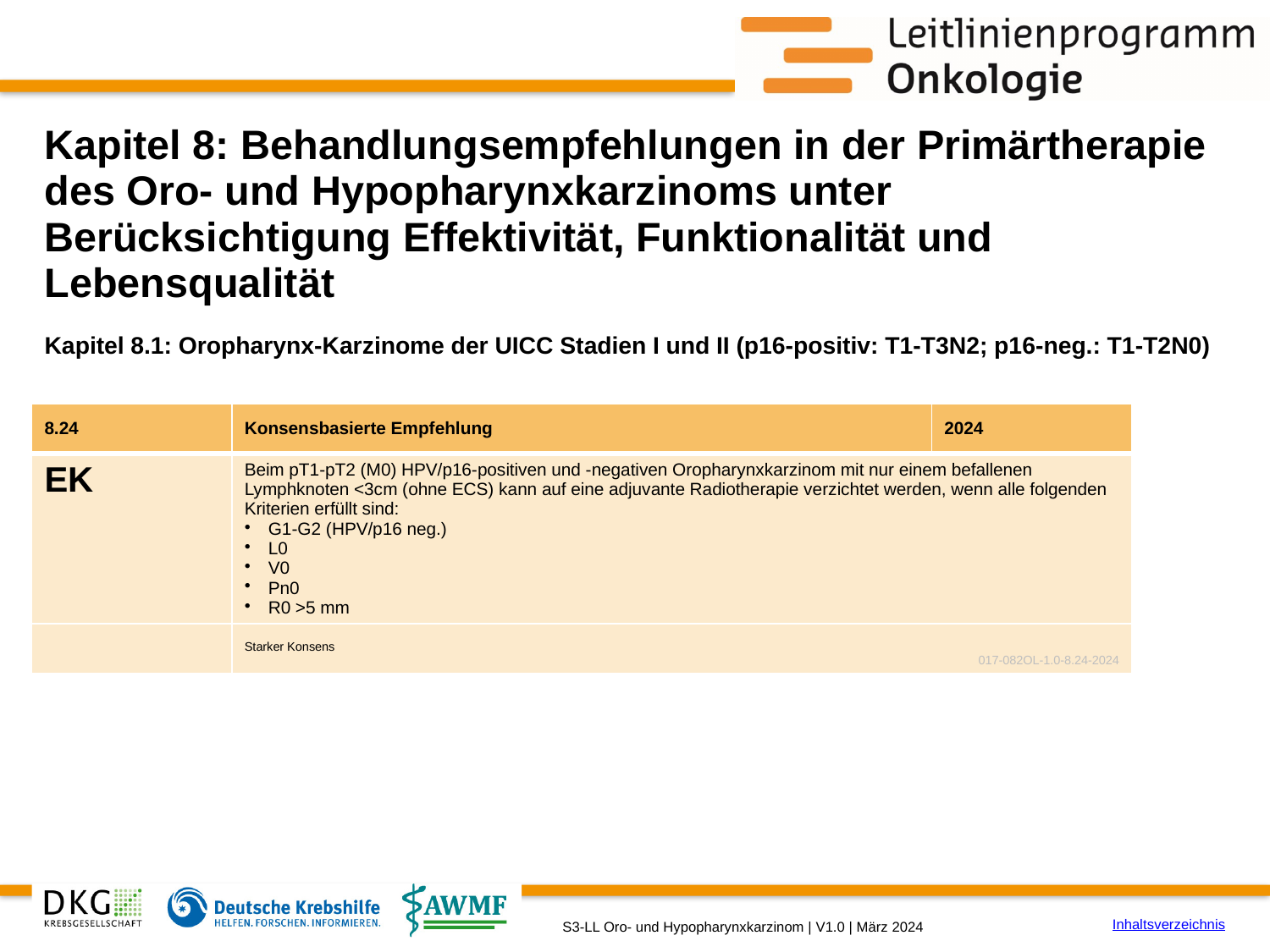

# Kapitel 8: Behandlungsempfehlungen in der Primärtherapie des Oro- und Hypopharynxkarzinoms unter Berücksichtigung Effektivität, Funktionalität und Lebensqualität
Kapitel 8.1: Oropharynx-Karzinome der UICC Stadien I und II (p16-positiv: T1-T3N2; p16-neg.: T1-T2N0)
| 8.24 | Konsensbasierte Empfehlung | 2024 |
| --- | --- | --- |
| EK | Beim pT1-pT2 (M0) HPV/p16-positiven und -negativen Oropharynxkarzinom mit nur einem befallenen Lymphknoten <3cm (ohne ECS) kann auf eine adjuvante Radiotherapie verzichtet werden, wenn alle folgenden Kriterien erfüllt sind: G1-G2 (HPV/p16 neg.) L0 V0 Pn0 R0 >5 mm |  |
|  | Starker Konsens 017-082OL-1.0-8.24-2024 |  |
Inhaltsverzeichnis
S3-LL Oro- und Hypopharynxkarzinom | V1.0 | März 2024